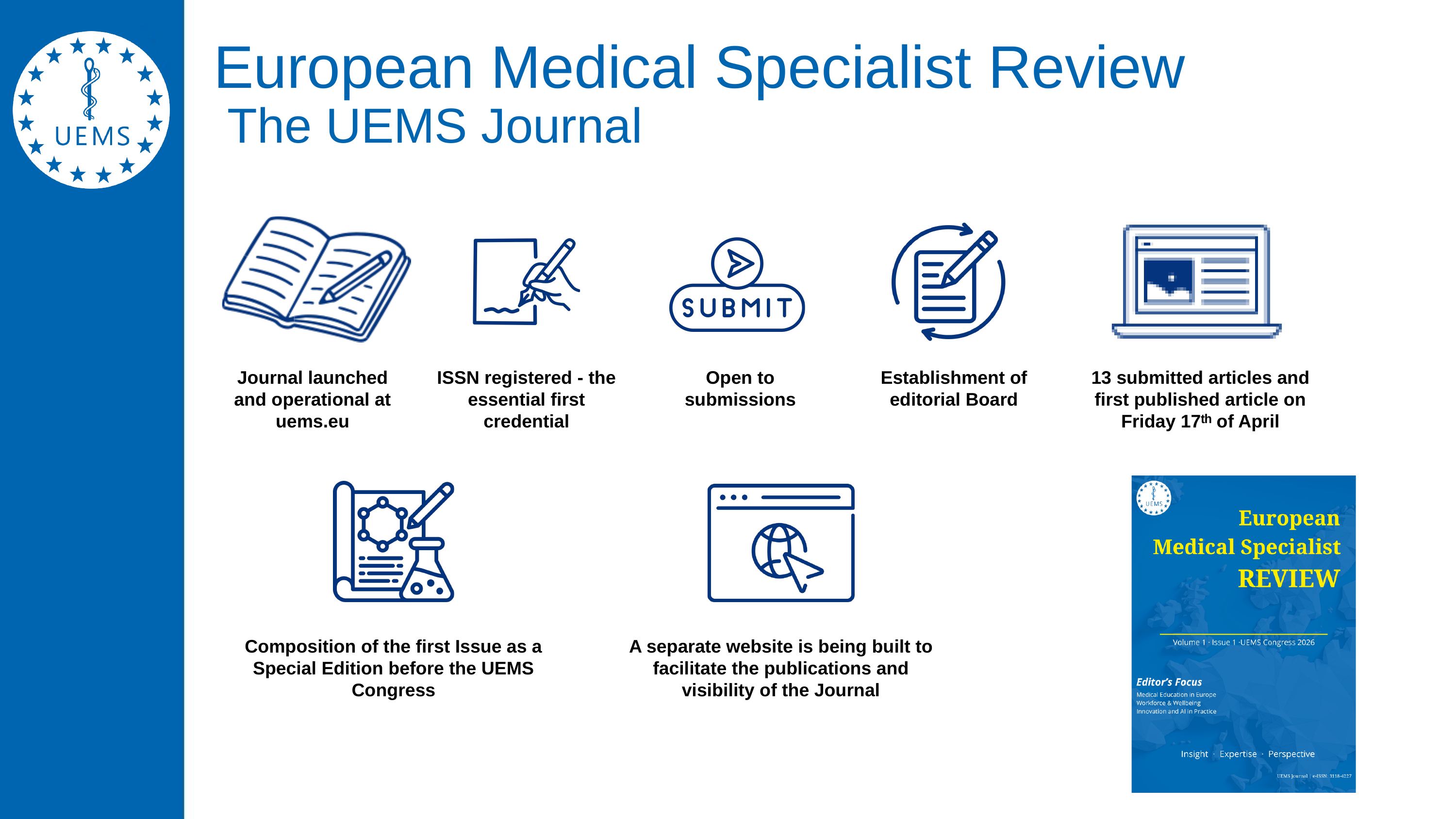

European Medical Specialist Review
 The UEMS Journal

Open to submissions
Establishment of editorial Board
13 submitted articles and first published article on Friday 17ᵗʰ of April
Journal launched and operational at uems.eu
ISSN registered - the essential first credential

Composition of the first Issue as a Special Edition before the UEMS Congress
A separate website is being built to facilitate the publications and visibility of the Journal